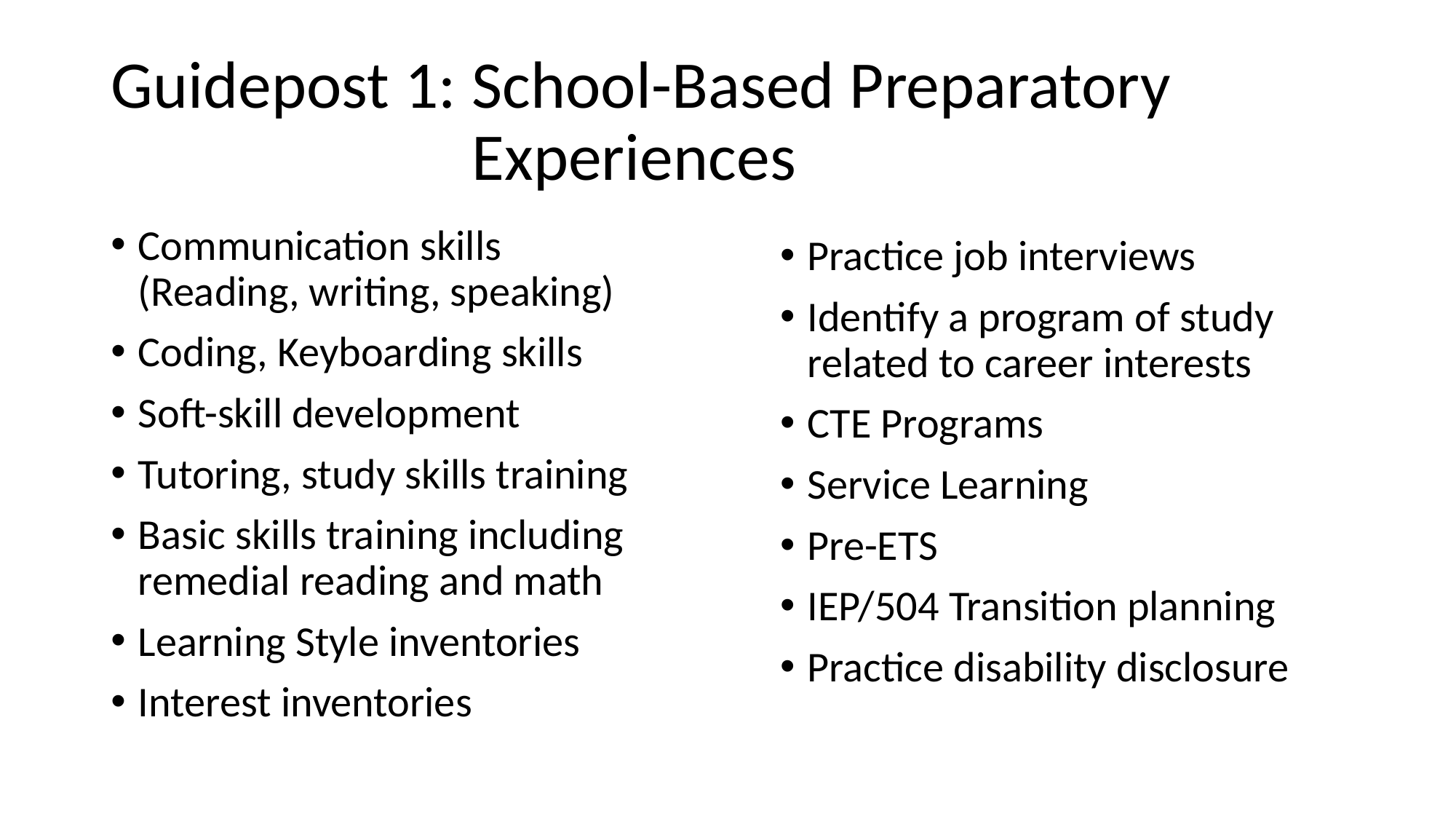

# Guidepost 1: School-Based Preparatory Experiences
Communication skills (Reading, writing, speaking)
Coding, Keyboarding skills
Soft-skill development
Tutoring, study skills training
Basic skills training including remedial reading and math
Learning Style inventories
Interest inventories
Practice job interviews
Identify a program of study related to career interests
CTE Programs
Service Learning
Pre-ETS
IEP/504 Transition planning
Practice disability disclosure